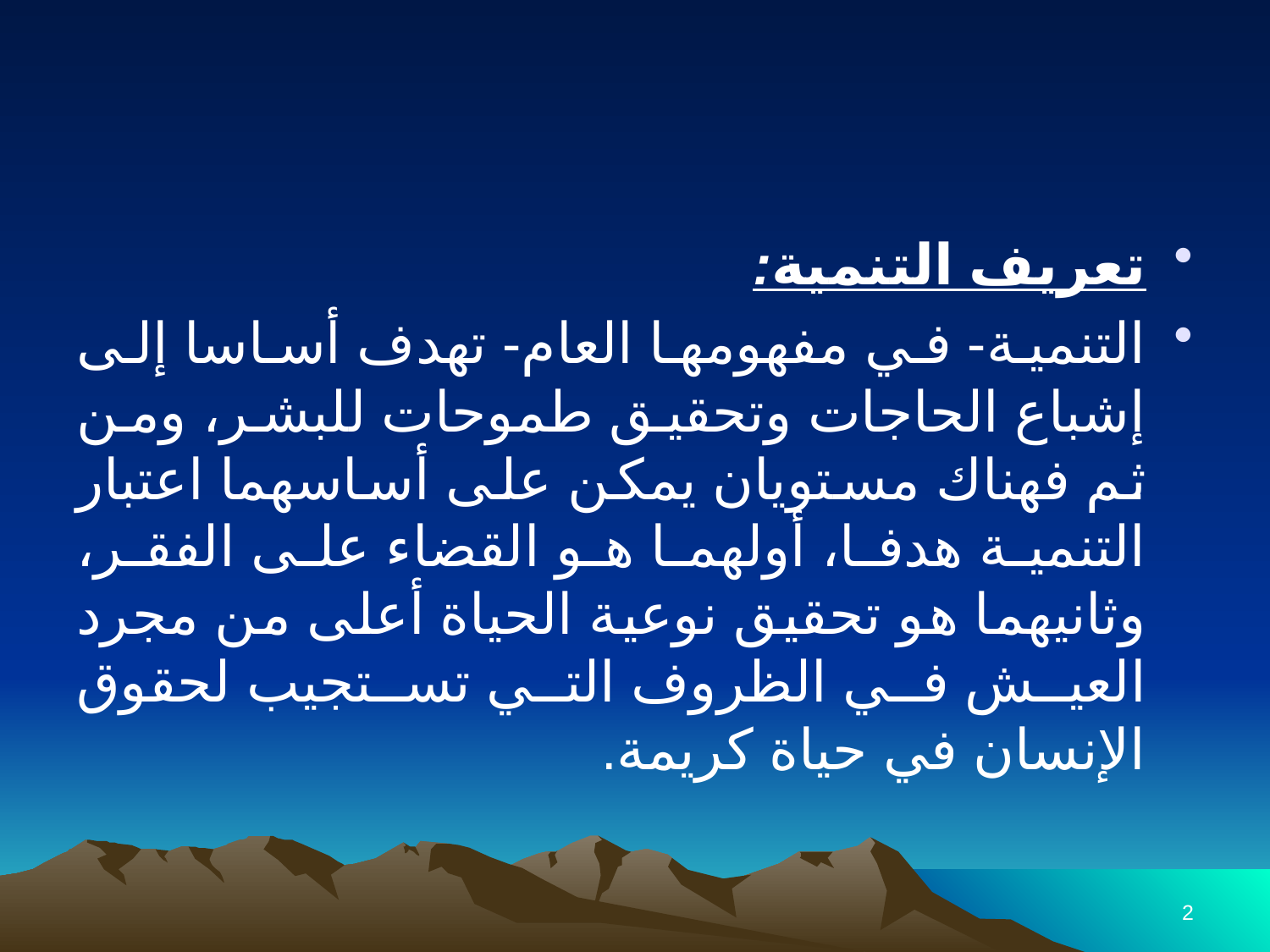

تعريف التنمية:
التنمية- في مفهومها العام- تهدف أساسا إلى إشباع الحاجات وتحقيق طموحات للبشر، ومن ثم فهناك مستويان يمكن على أساسهما اعتبار التنمية هدفا، أولهما هو القضاء على الفقر، وثانيهما هو تحقيق نوعية الحياة أعلى من مجرد العيش في الظروف التي تستجيب لحقوق الإنسان في حياة كريمة.

2